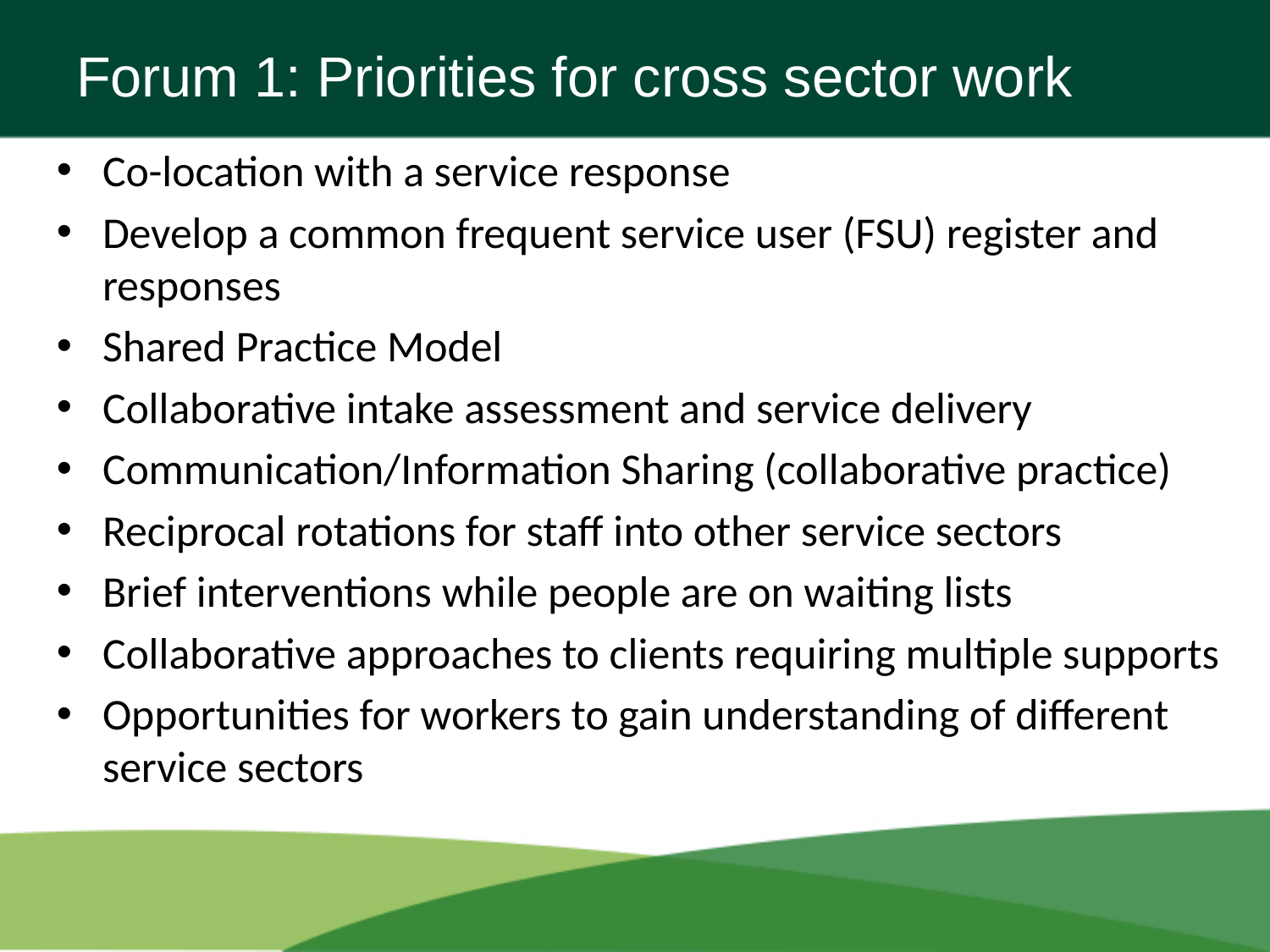

# Forum 1: Priorities for cross sector work
Co-location with a service response
Develop a common frequent service user (FSU) register and responses
Shared Practice Model
Collaborative intake assessment and service delivery
Communication/Information Sharing (collaborative practice)
Reciprocal rotations for staff into other service sectors
Brief interventions while people are on waiting lists
Collaborative approaches to clients requiring multiple supports
Opportunities for workers to gain understanding of different service sectors